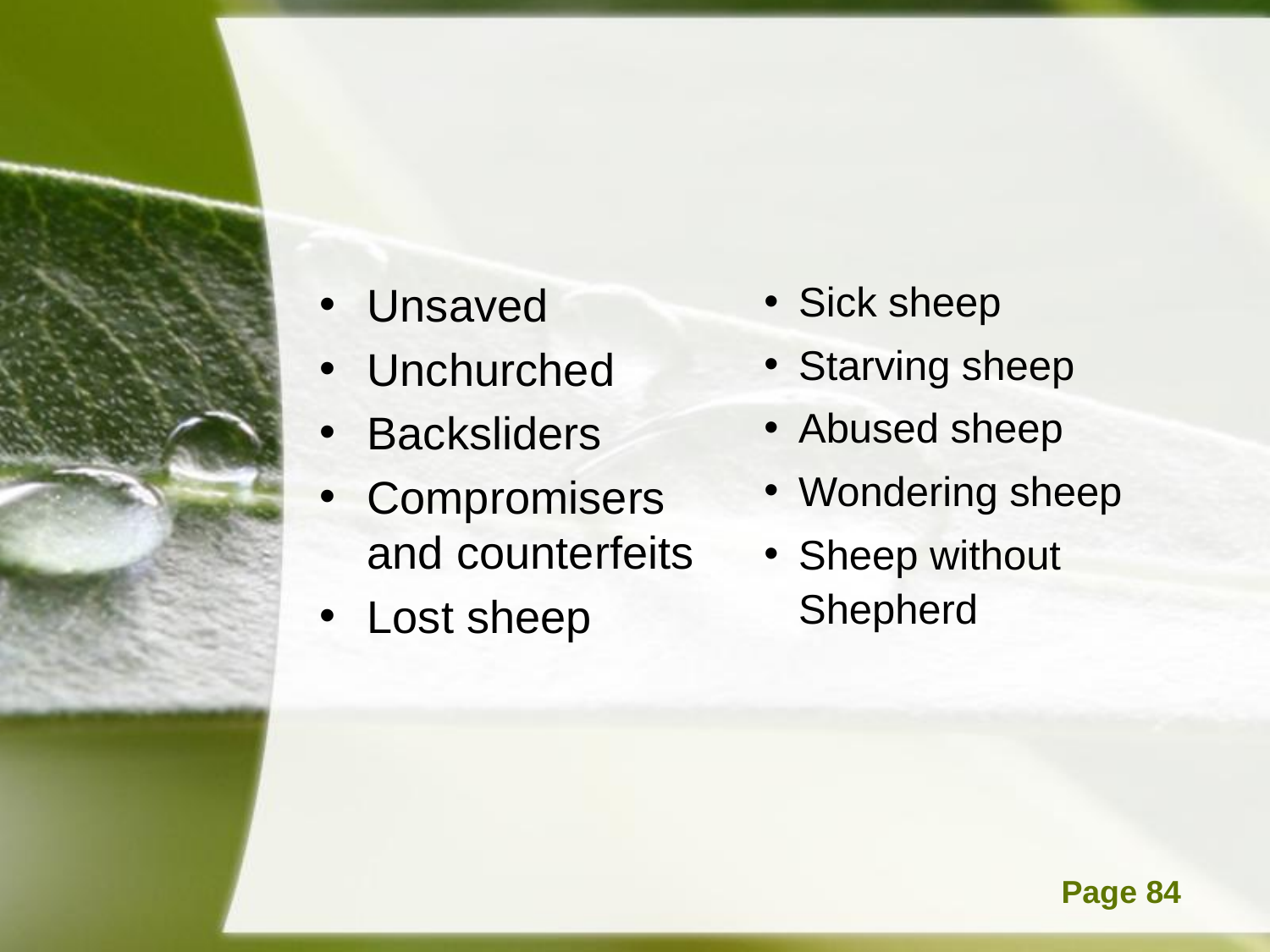

#
Sick sheep
Starving sheep
Abused sheep
Wondering sheep
Sheep without Shepherd

Unsaved
Unchurched
Backsliders
Compromisers and counterfeits
Lost sheep